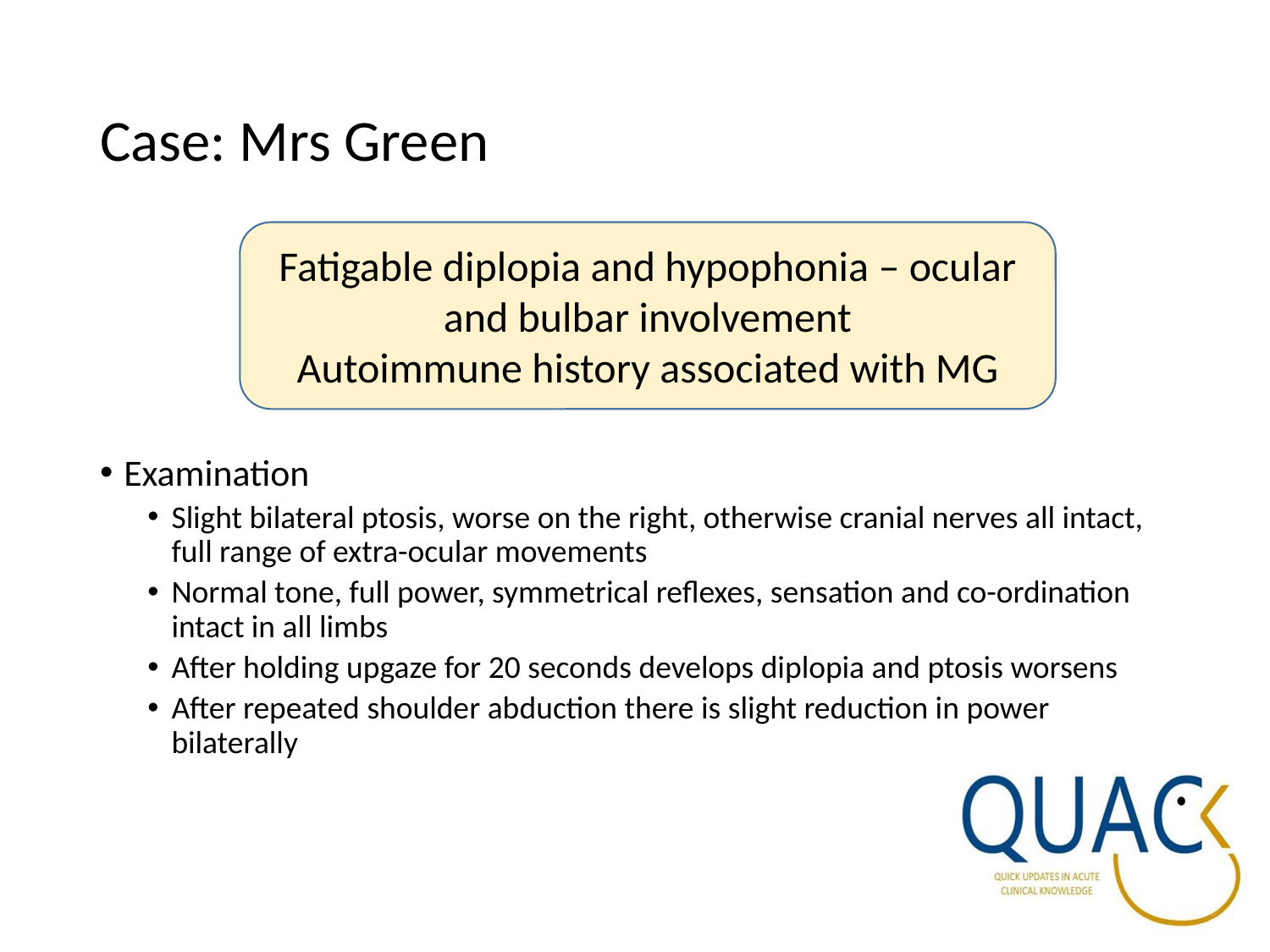

# Case: Mrs Green
Fatigable diplopia and hypophonia – ocular and bulbar involvement
Autoimmune history associated with MG
Examination
Slight bilateral ptosis, worse on the right, otherwise cranial nerves all intact, full range of extra-ocular movements
Normal tone, full power, symmetrical reflexes, sensation and co-ordination intact in all limbs
After holding upgaze for 20 seconds develops diplopia and ptosis worsens
After repeated shoulder abduction there is slight reduction in power bilaterally